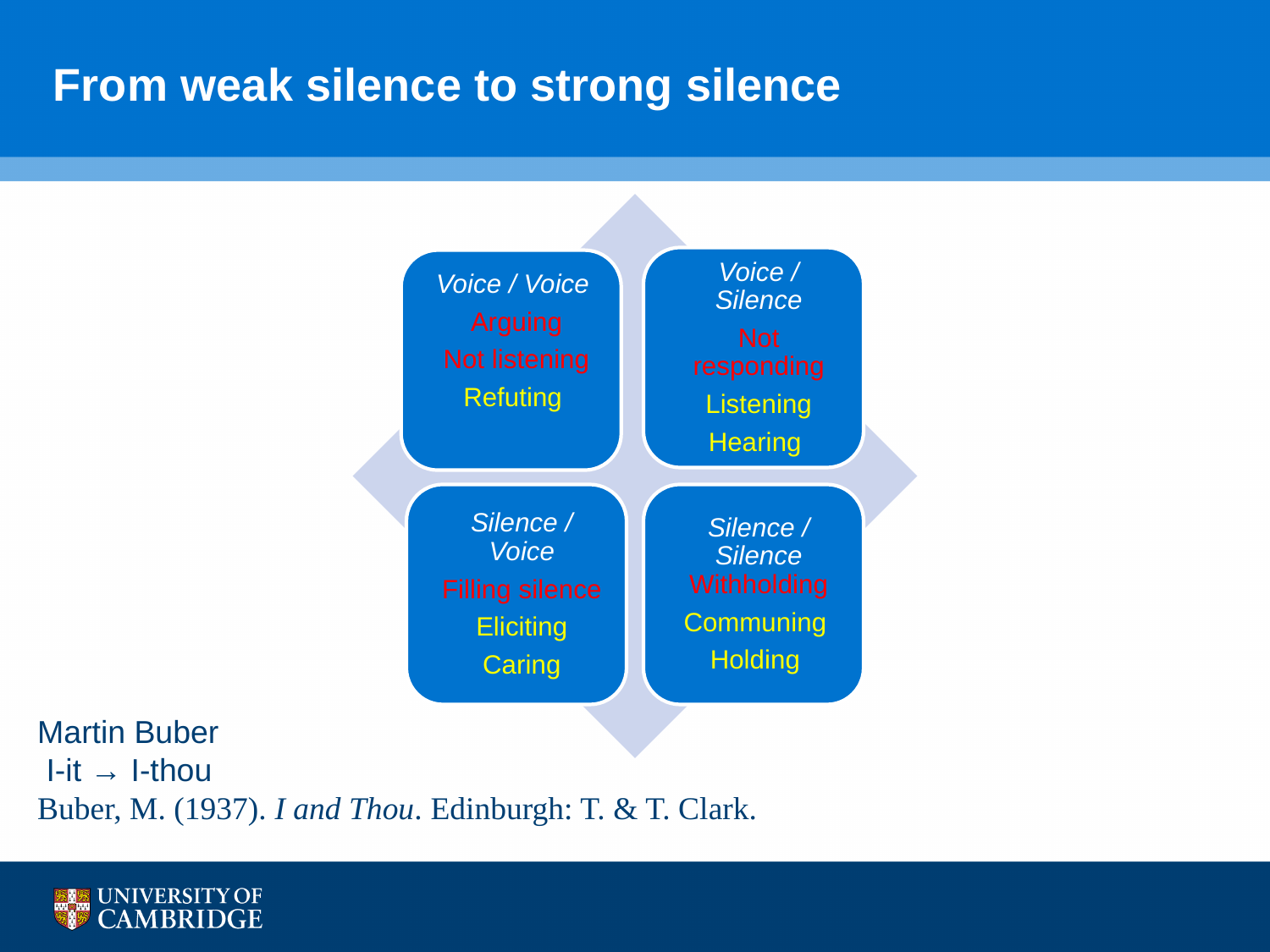

# From weak silence to strong silence
Voice / Voice
Arguing
Not listening
Refuting

Voice / Silence
Not responding
Listening
Hearing
Silence / Voice
Filling silence
Eliciting
Caring
Silence / Silence Withholding
Communing
Holding
Martin Buber
 I-it → I-thou
Buber, M. (1937). I and Thou. Edinburgh: T. & T. Clark.